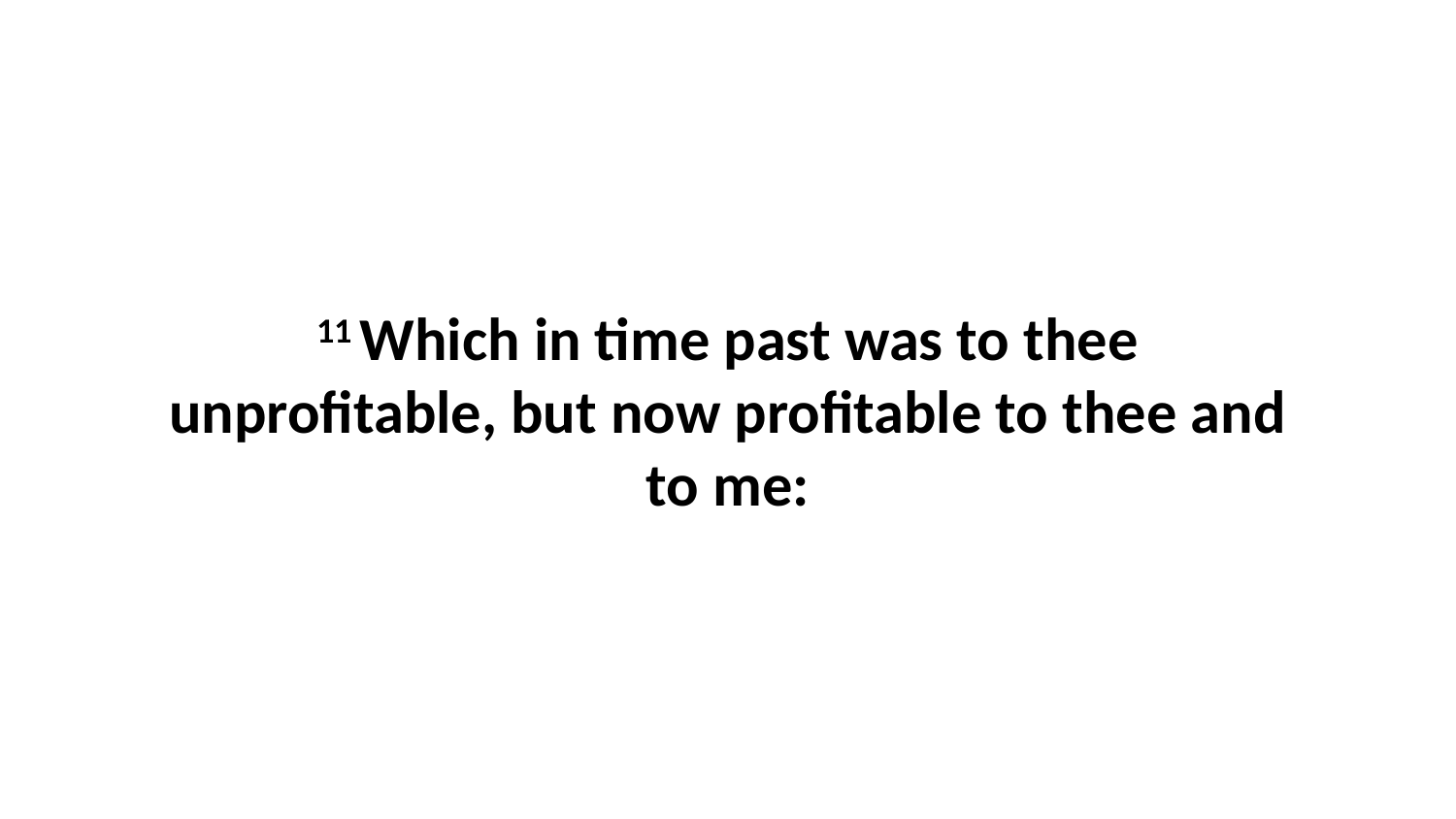

11 Which in time past was to thee unprofitable, but now profitable to thee and to me: